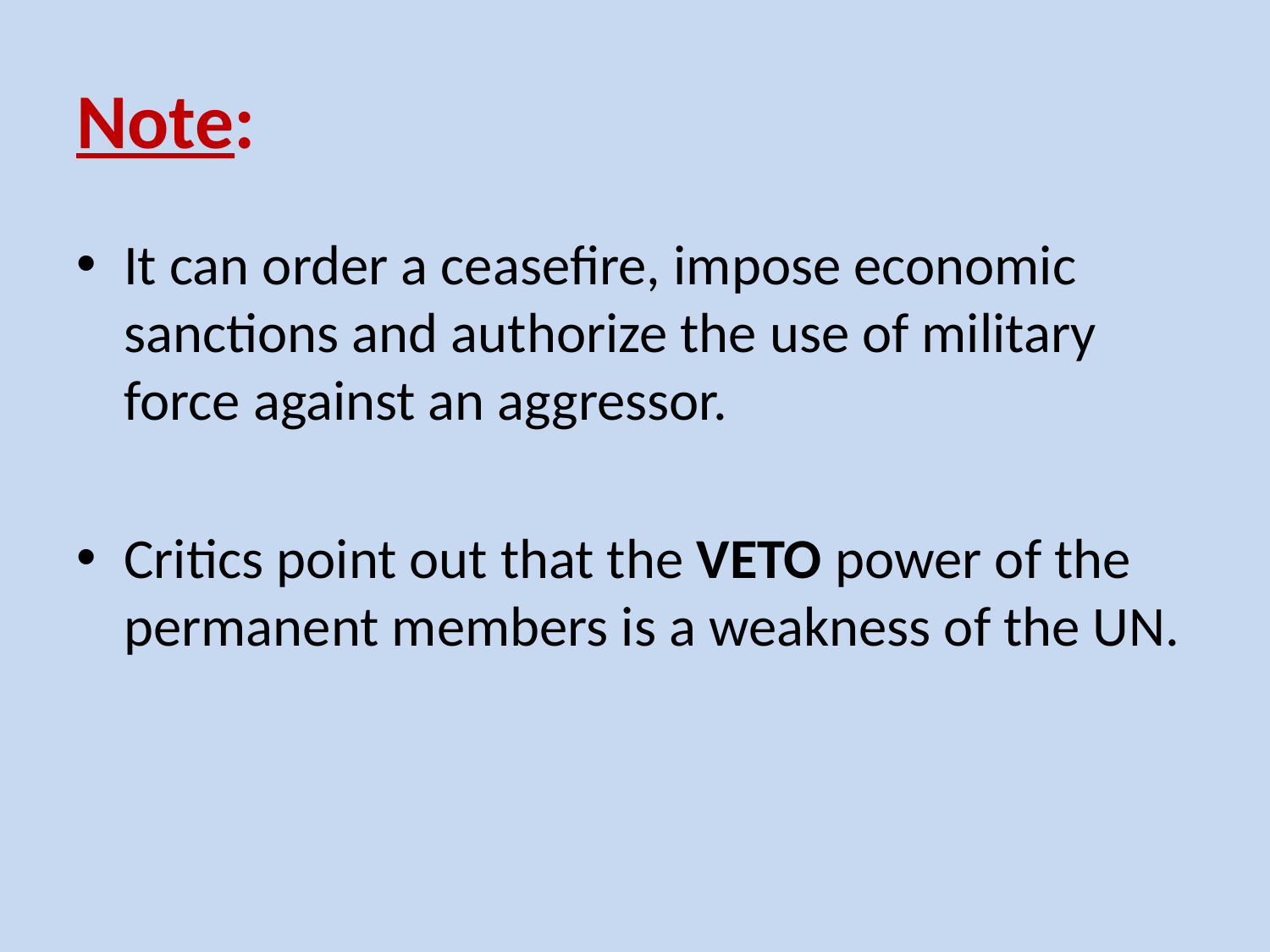

# Note:
It can order a ceasefire, impose economic sanctions and authorize the use of military force against an aggressor.

Critics point out that the VETO power of the permanent members is a weakness of the UN.